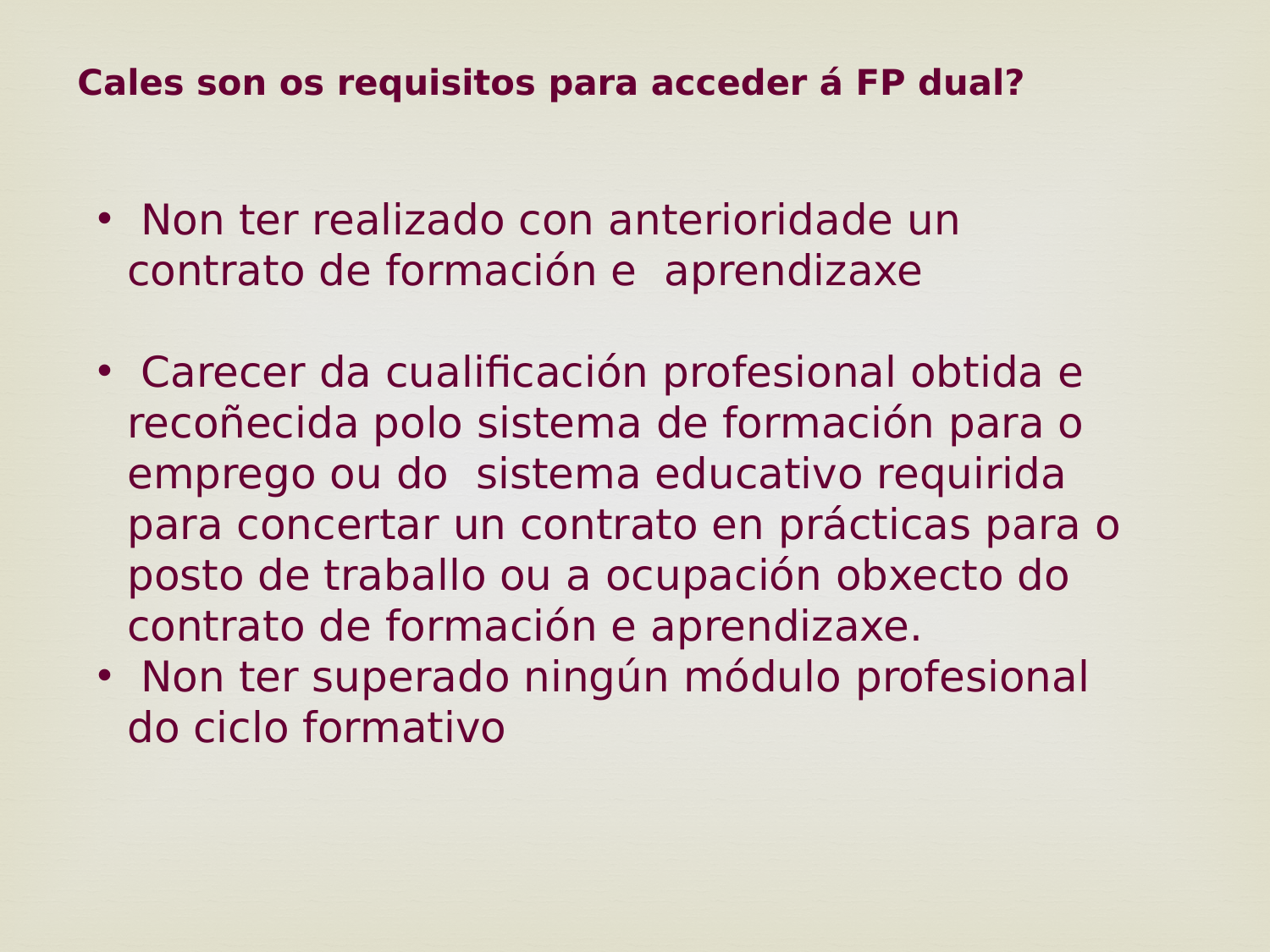

Cales son os requisitos para acceder á FP dual?
 Non ter realizado con anterioridade un contrato de formación e  aprendizaxe

 Carecer da cualificación profesional obtida e recoñecida polo sistema de formación para o emprego ou do  sistema educativo requirida para concertar un contrato en prácticas para o  posto de traballo ou a ocupación obxecto do contrato de formación e aprendizaxe.
 Non ter superado ningún módulo profesional do ciclo formativo